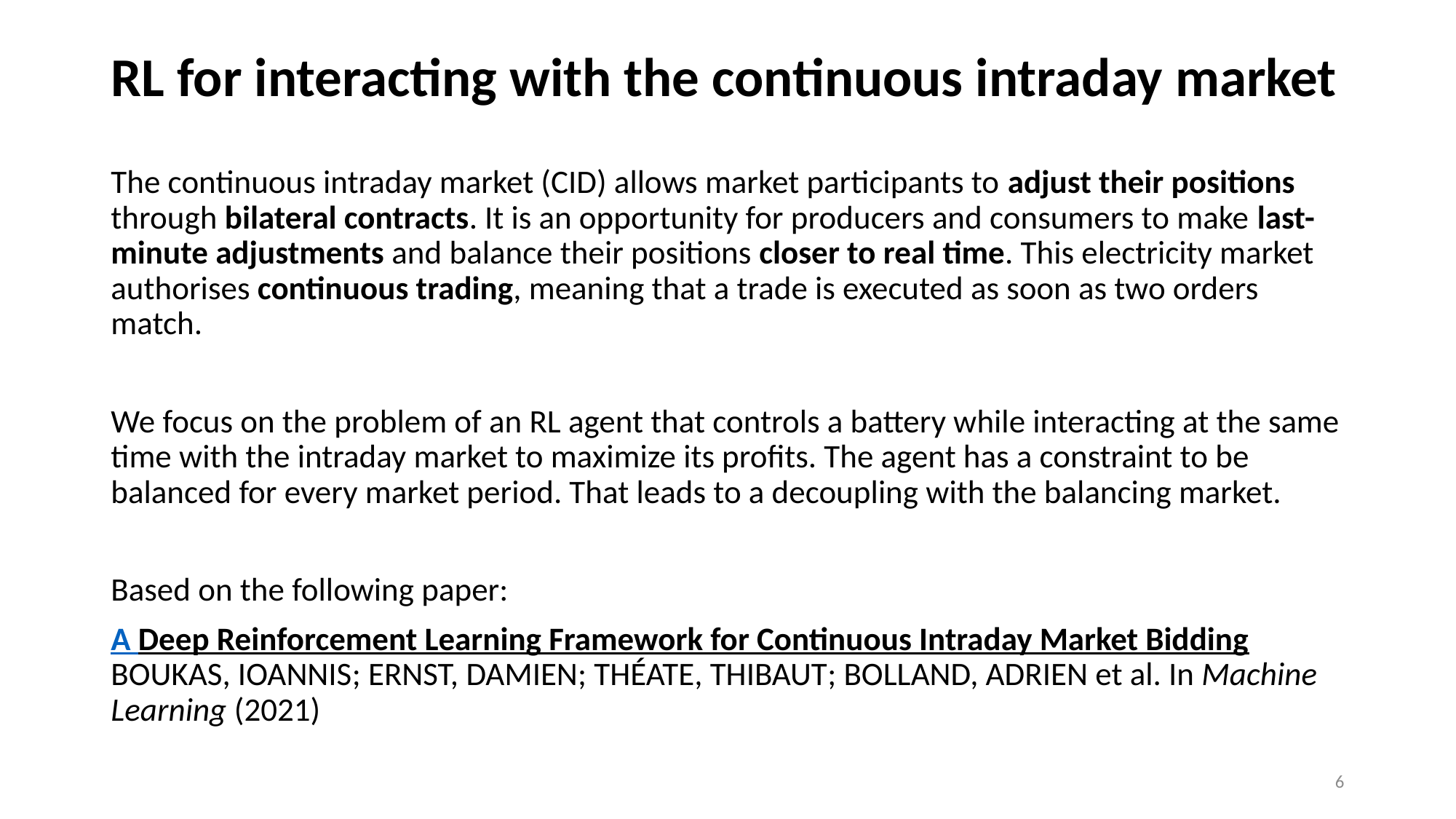

# RL for interacting with the continuous intraday market
The continuous intraday market (CID) allows market participants to adjust their positions through bilateral contracts. It is an opportunity for producers and consumers to make last-minute adjustments and balance their positions closer to real time. This electricity market authorises continuous trading, meaning that a trade is executed as soon as two orders match.

We focus on the problem of an RL agent that controls a battery while interacting at the same time with the intraday market to maximize its profits. The agent has a constraint to be balanced for every market period. That leads to a decoupling with the balancing market.

Based on the following paper:
A Deep Reinforcement Learning Framework for Continuous Intraday Market Bidding Boukas, Ioannis; Ernst, Damien; Théate, Thibaut; Bolland, Adrien et al. In Machine Learning (2021)

6